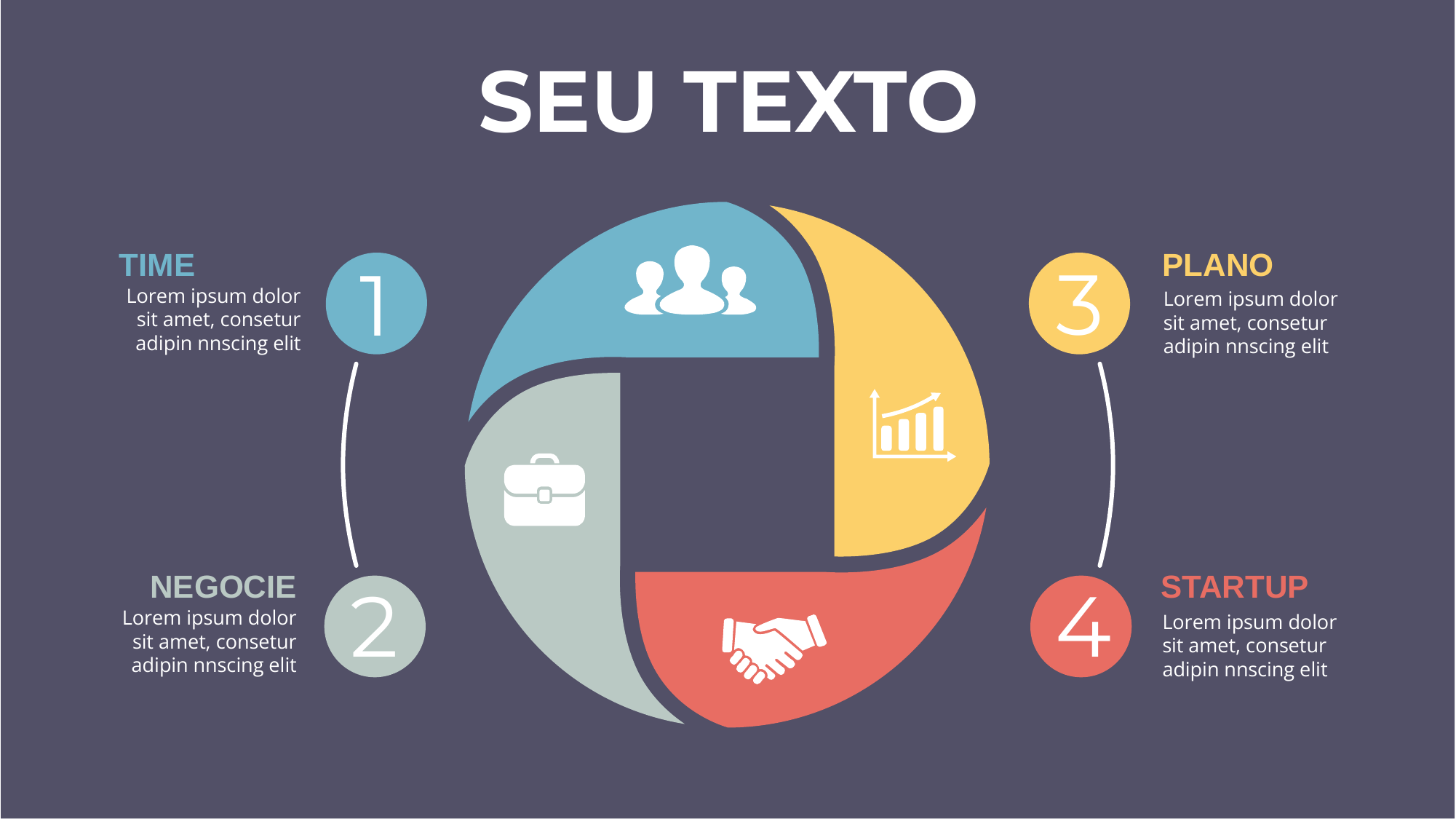

SEU TEXTO

TIME
PLANO

3
1
Lorem ipsum dolor sit amet, consetur adipin nnscing elit
Lorem ipsum dolor sit amet, consetur adipin nnscing elit

NEGOCIE
STARTUP

2
4
Lorem ipsum dolor sit amet, consetur adipin nnscing elit
Lorem ipsum dolor sit amet, consetur adipin nnscing elit